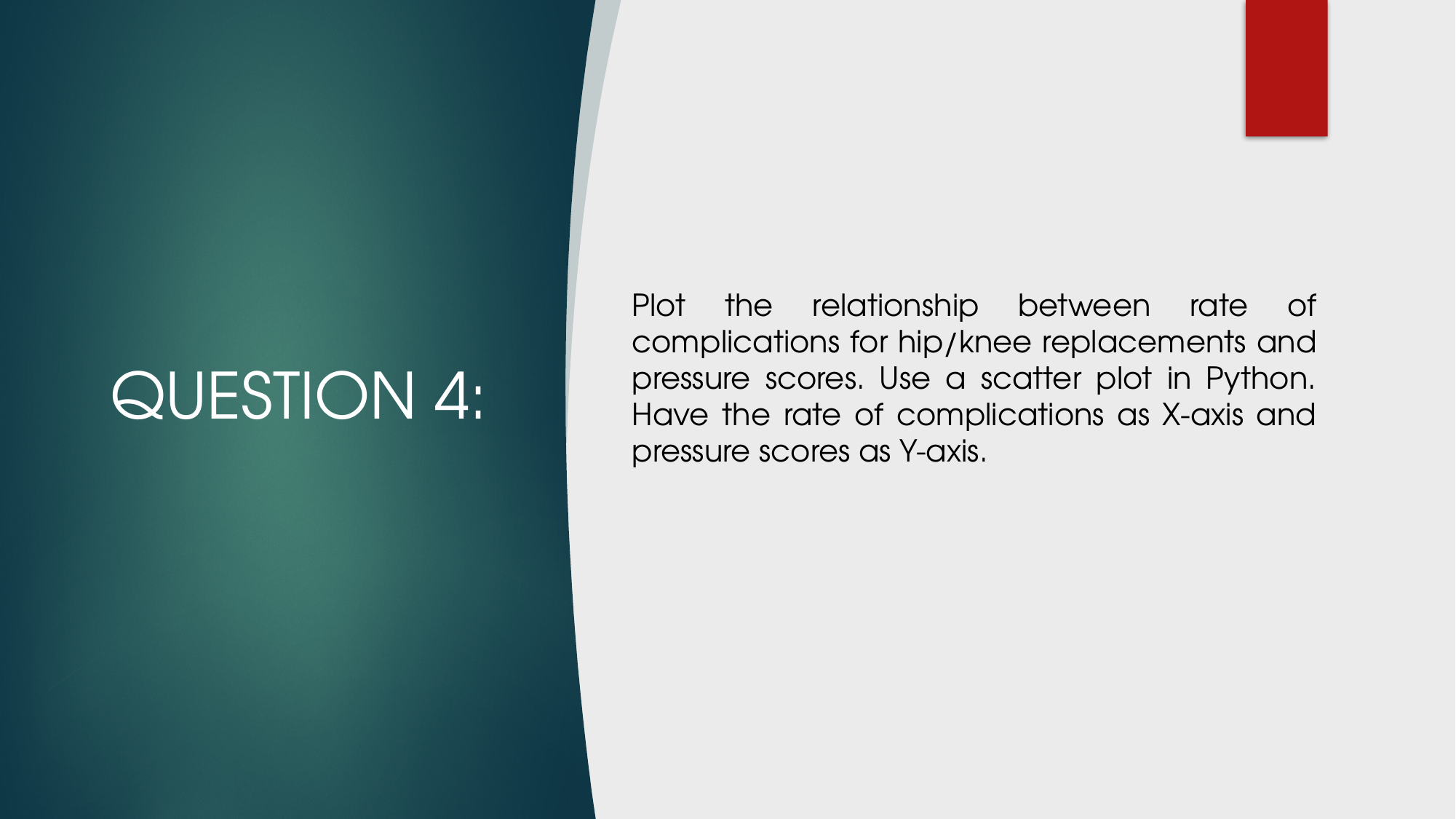

# QUESTION 4:
Plot the relationship between rate of complications for hip/knee replacements and pressure scores. Use a scatter plot in Python. Have the rate of complications as X-axis and pressure scores as Y-axis.